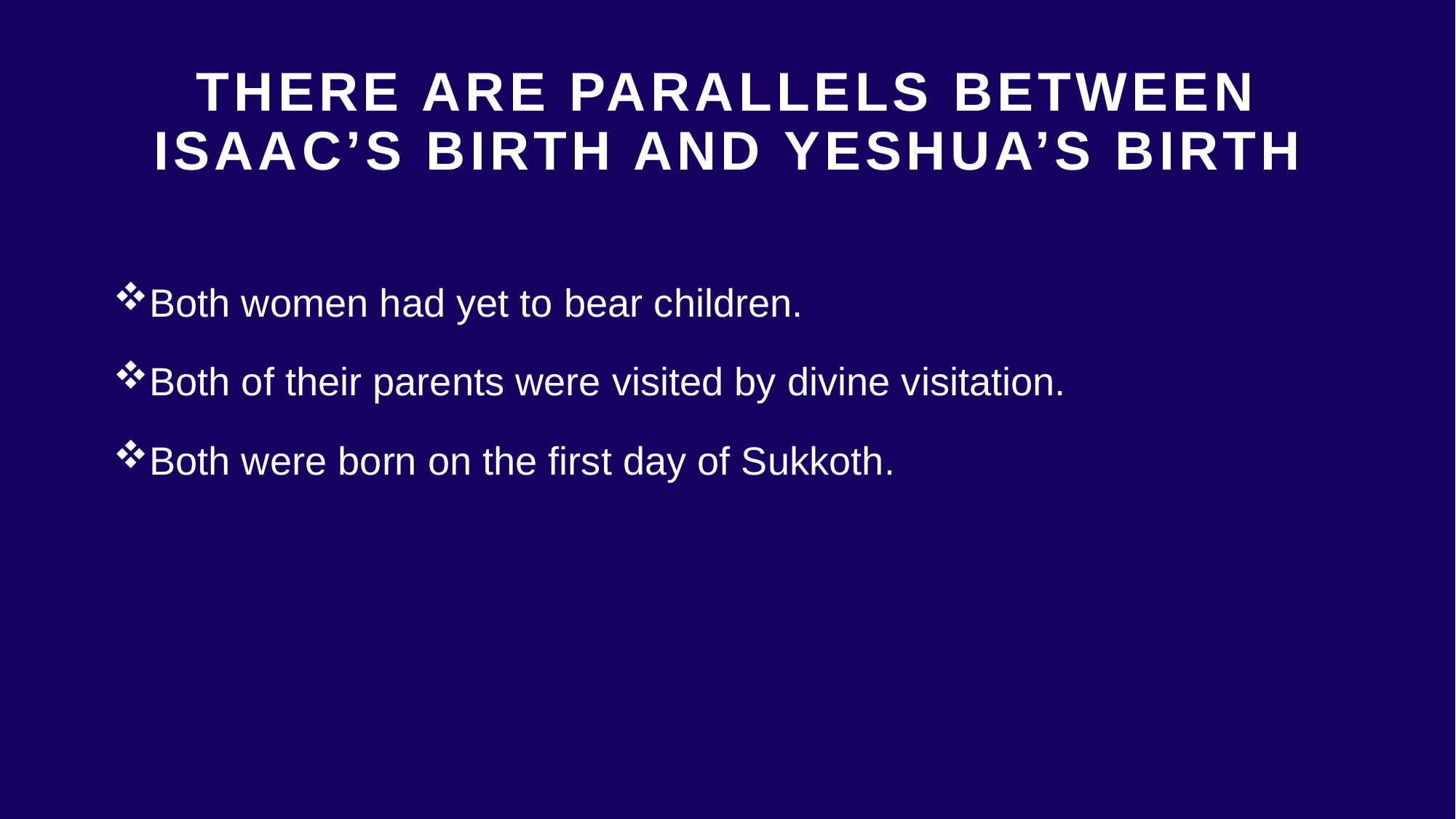

# There are parallels between Isaac’s birth and Yeshua’s birth
Both women had yet to bear children.
Both of their parents were visited by divine visitation.
Both were born on the first day of Sukkoth.